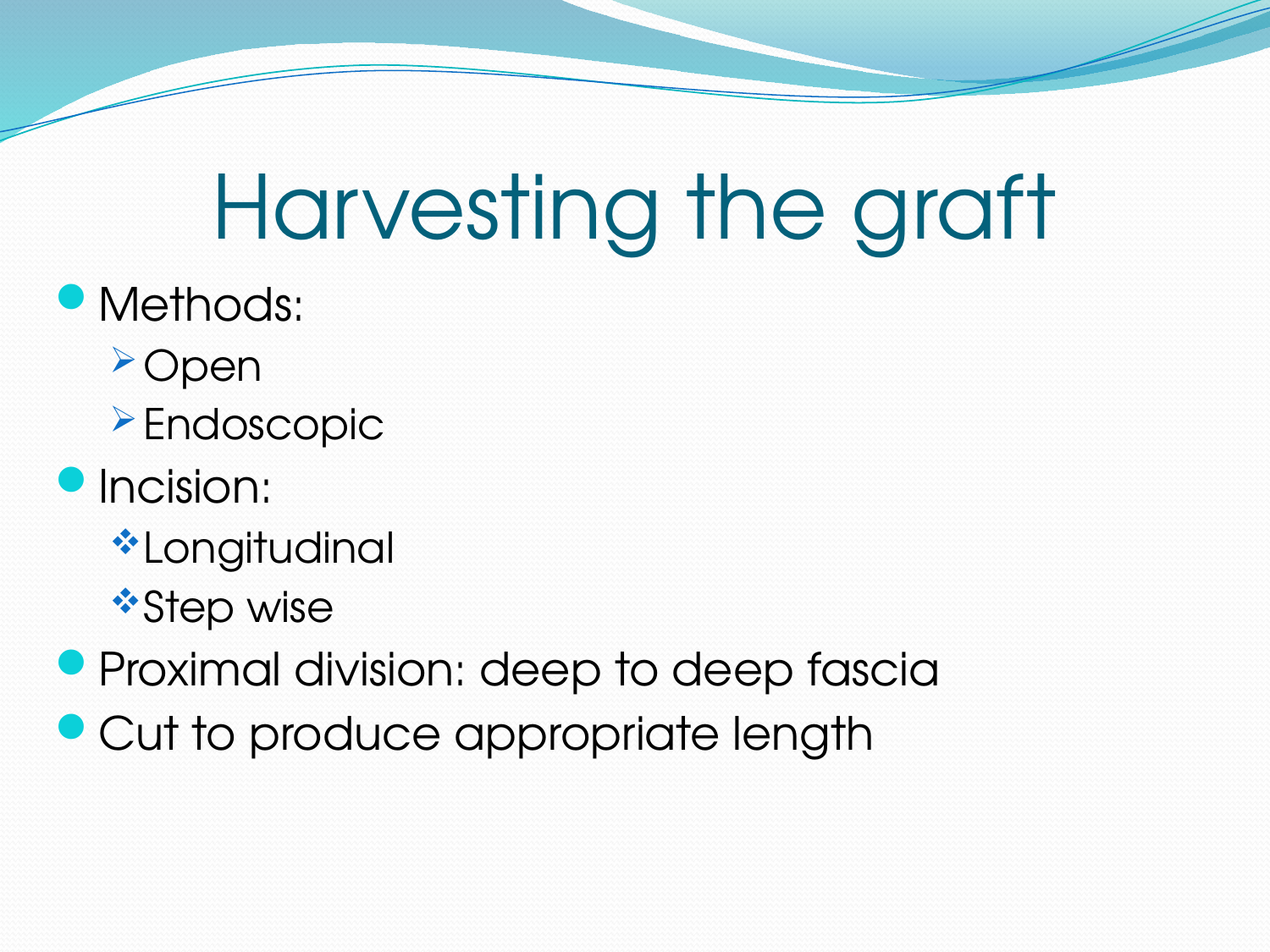

# Harvesting the graft
Methods:
Open
Endoscopic
Incision:
Longitudinal
Step wise
Proximal division: deep to deep fascia
Cut to produce appropriate length